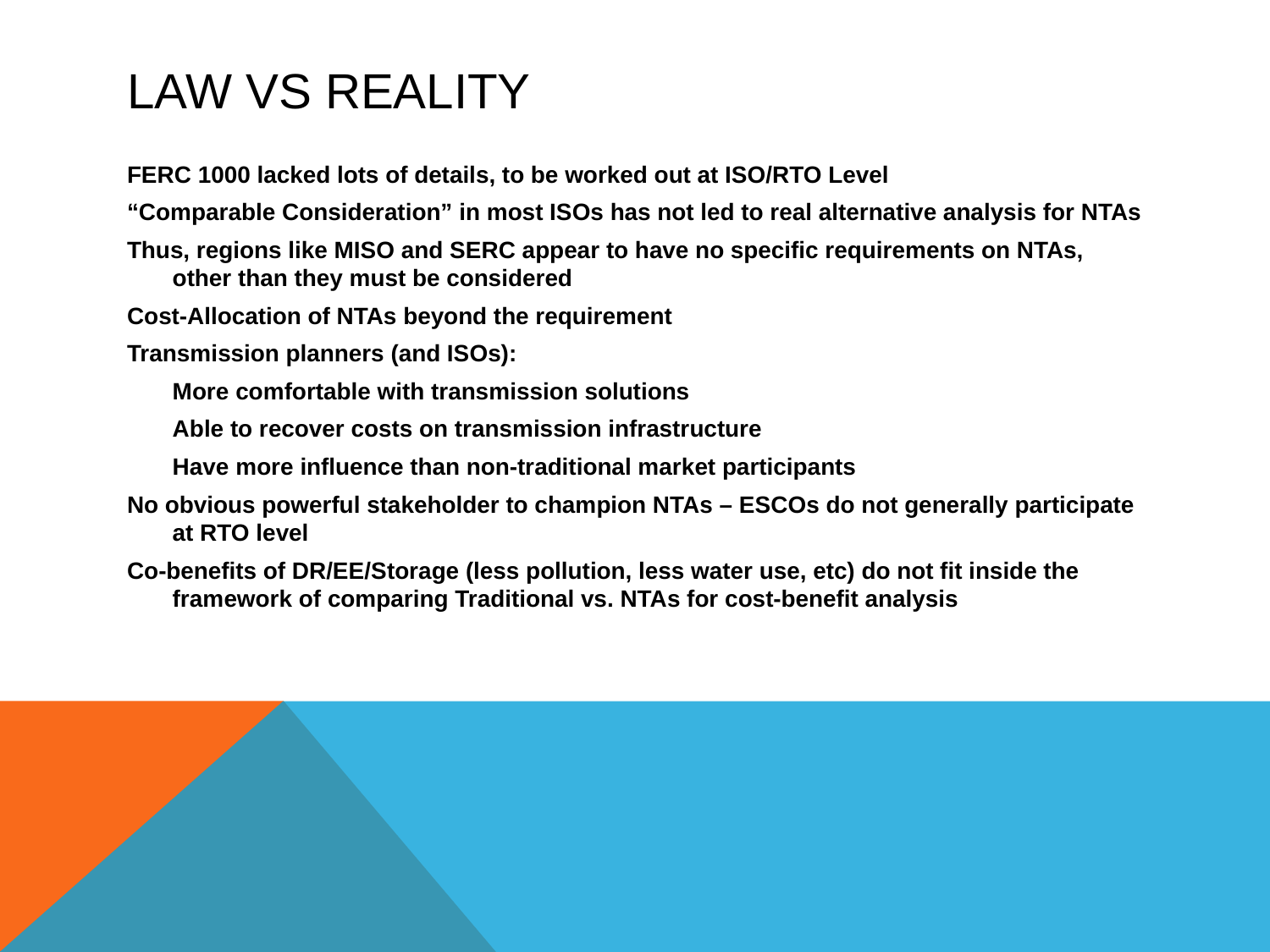

# Law vs reality
FERC 1000 lacked lots of details, to be worked out at ISO/RTO Level
“Comparable Consideration” in most ISOs has not led to real alternative analysis for NTAs
Thus, regions like MISO and SERC appear to have no specific requirements on NTAs, other than they must be considered
Cost-Allocation of NTAs beyond the requirement
Transmission planners (and ISOs):
	More comfortable with transmission solutions
	Able to recover costs on transmission infrastructure
	Have more influence than non-traditional market participants
No obvious powerful stakeholder to champion NTAs – ESCOs do not generally participate at RTO level
Co-benefits of DR/EE/Storage (less pollution, less water use, etc) do not fit inside the framework of comparing Traditional vs. NTAs for cost-benefit analysis